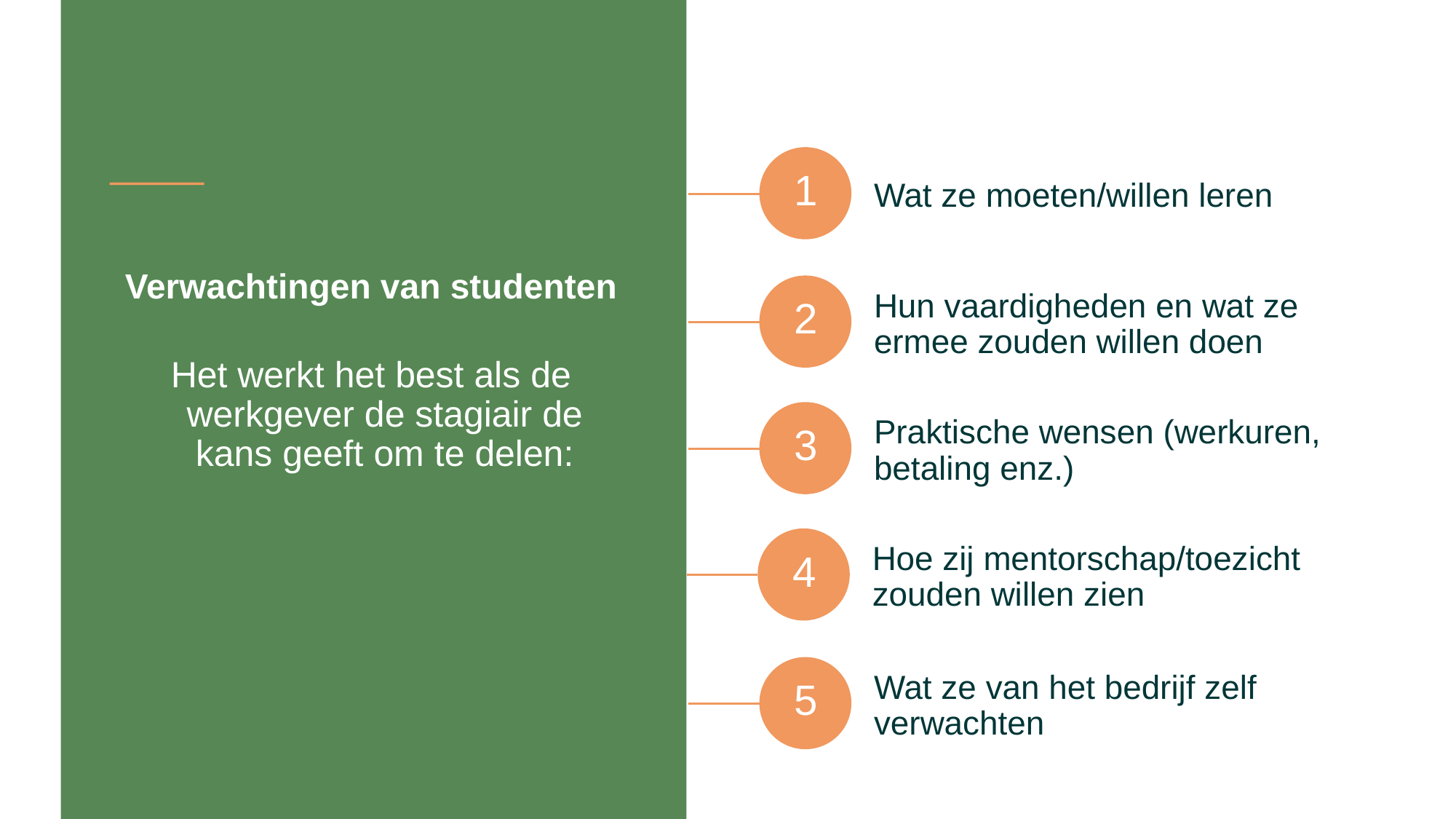

Wat ze moeten/willen leren
1
Verwachtingen van studenten
Hun vaardigheden en wat ze ermee zouden willen doen
2
Het werkt het best als de werkgever de stagiair de kans geeft om te delen:
Praktische wensen (werkuren, betaling enz.)
3
Hoe zij mentorschap/toezicht zouden willen zien
4
Wat ze van het bedrijf zelf verwachten
5